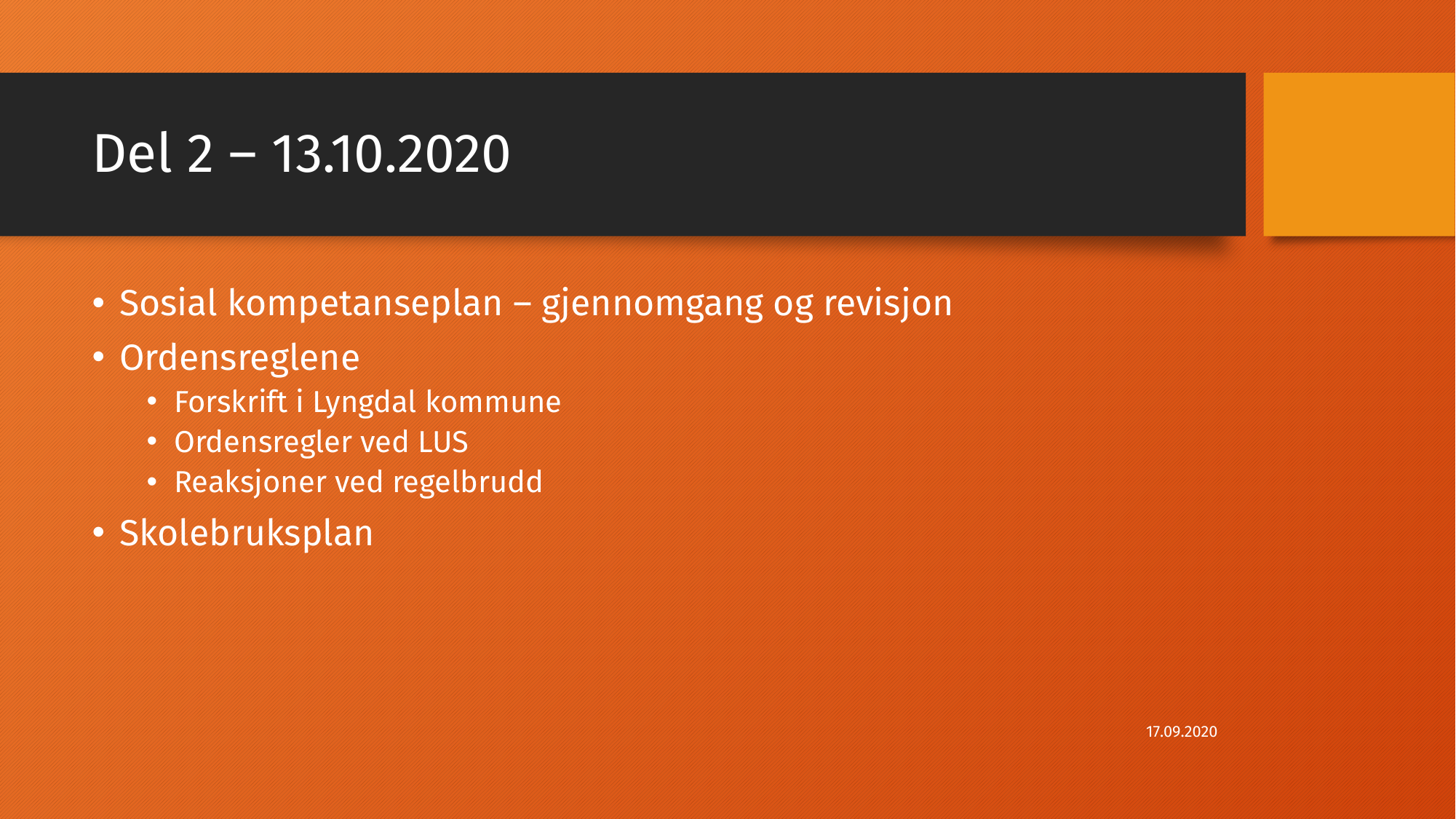

# Del 2 – 13.10.2020
Sosial kompetanseplan – gjennomgang og revisjon
Ordensreglene
Forskrift i Lyngdal kommune
Ordensregler ved LUS
Reaksjoner ved regelbrudd
Skolebruksplan
17.09.2020